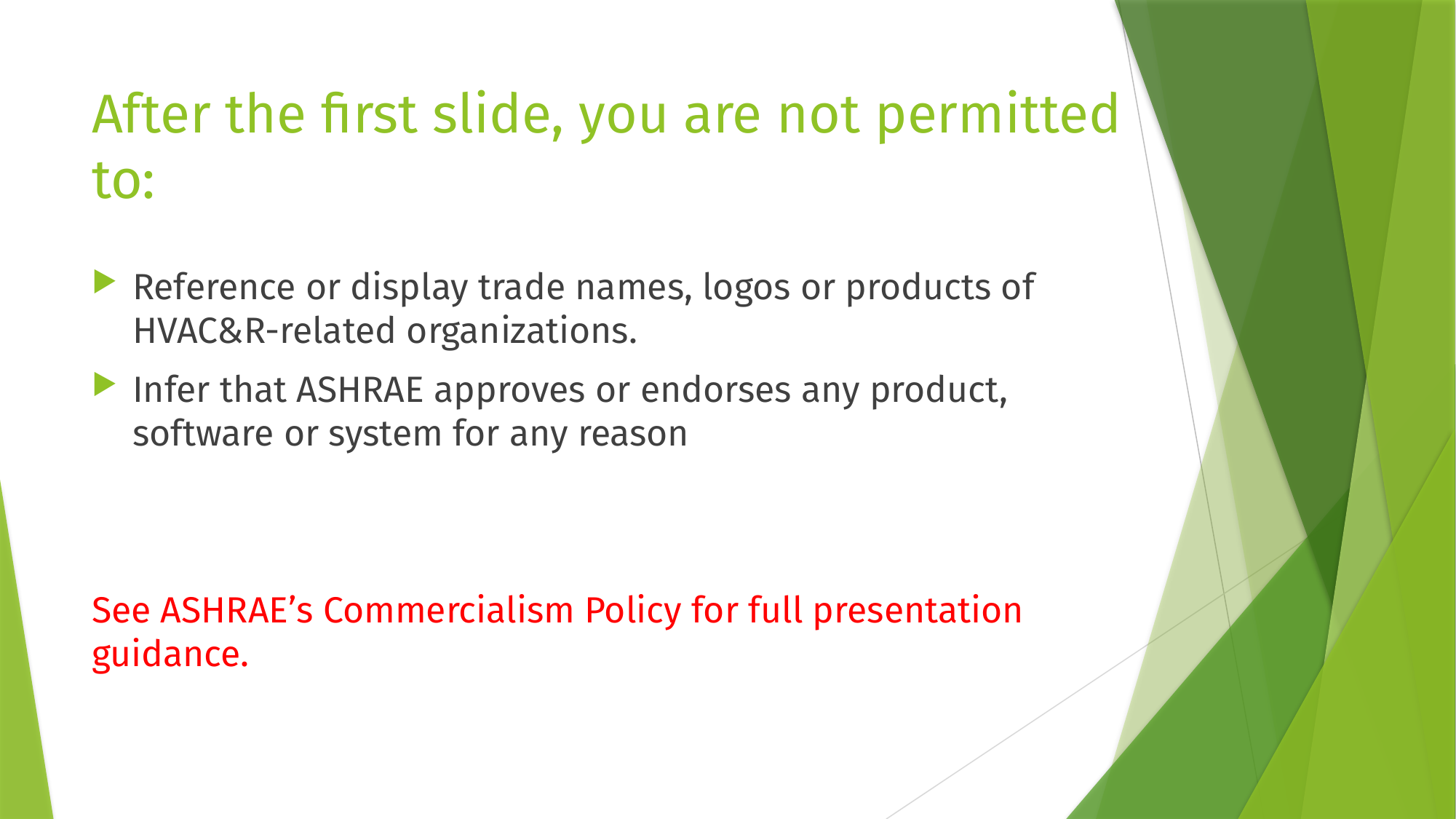

# After the first slide, you are not permitted to:
Reference or display trade names, logos or products of HVAC&R-related organizations.
Infer that ASHRAE approves or endorses any product, software or system for any reason

See ASHRAE’s Commercialism Policy for full presentation guidance.